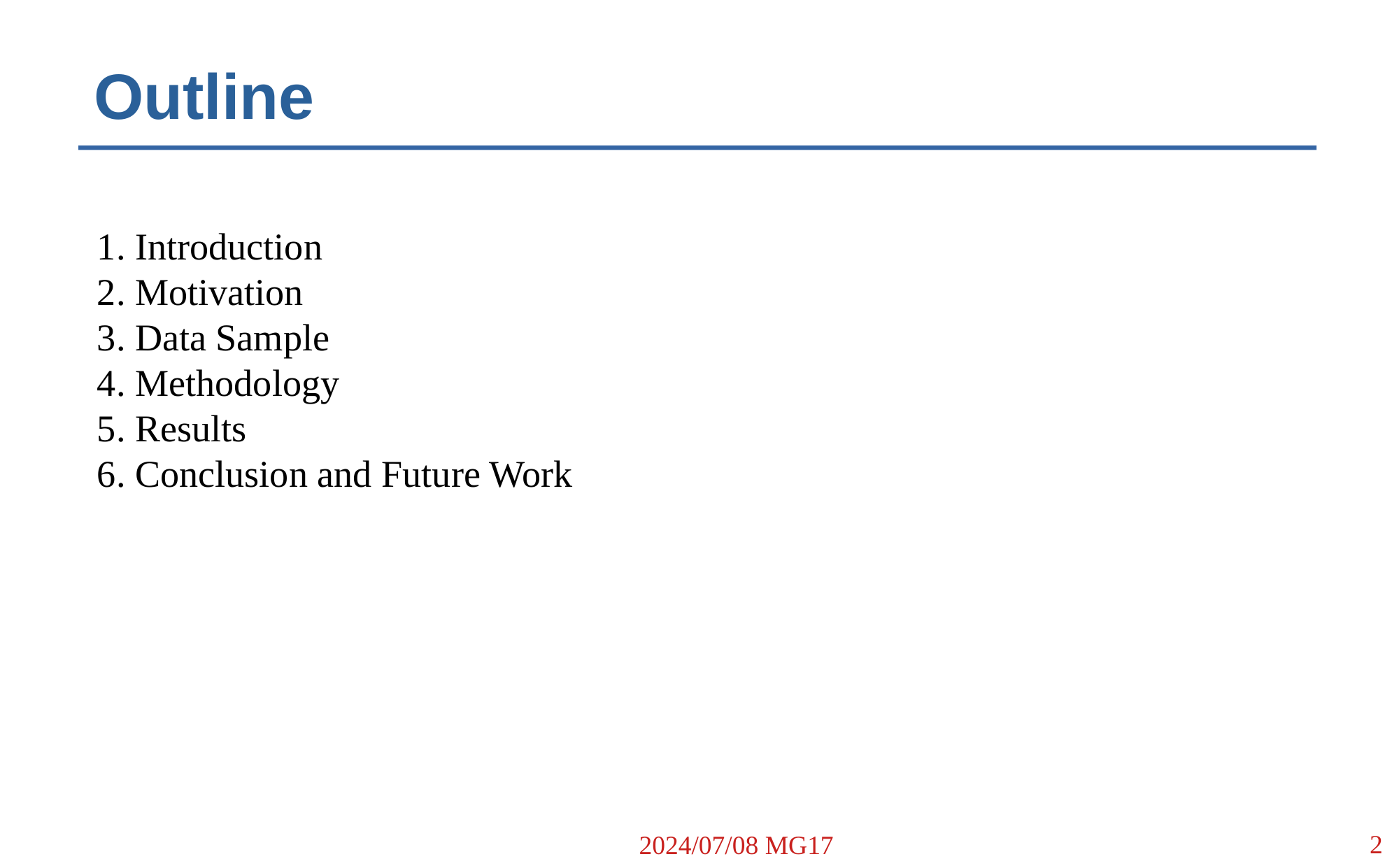

Outline

1. Introduction
2. Motivation
3. Data Sample
4. Methodology
5. Results
6. Conclusion and Future Work
2
2024/07/08 MG17